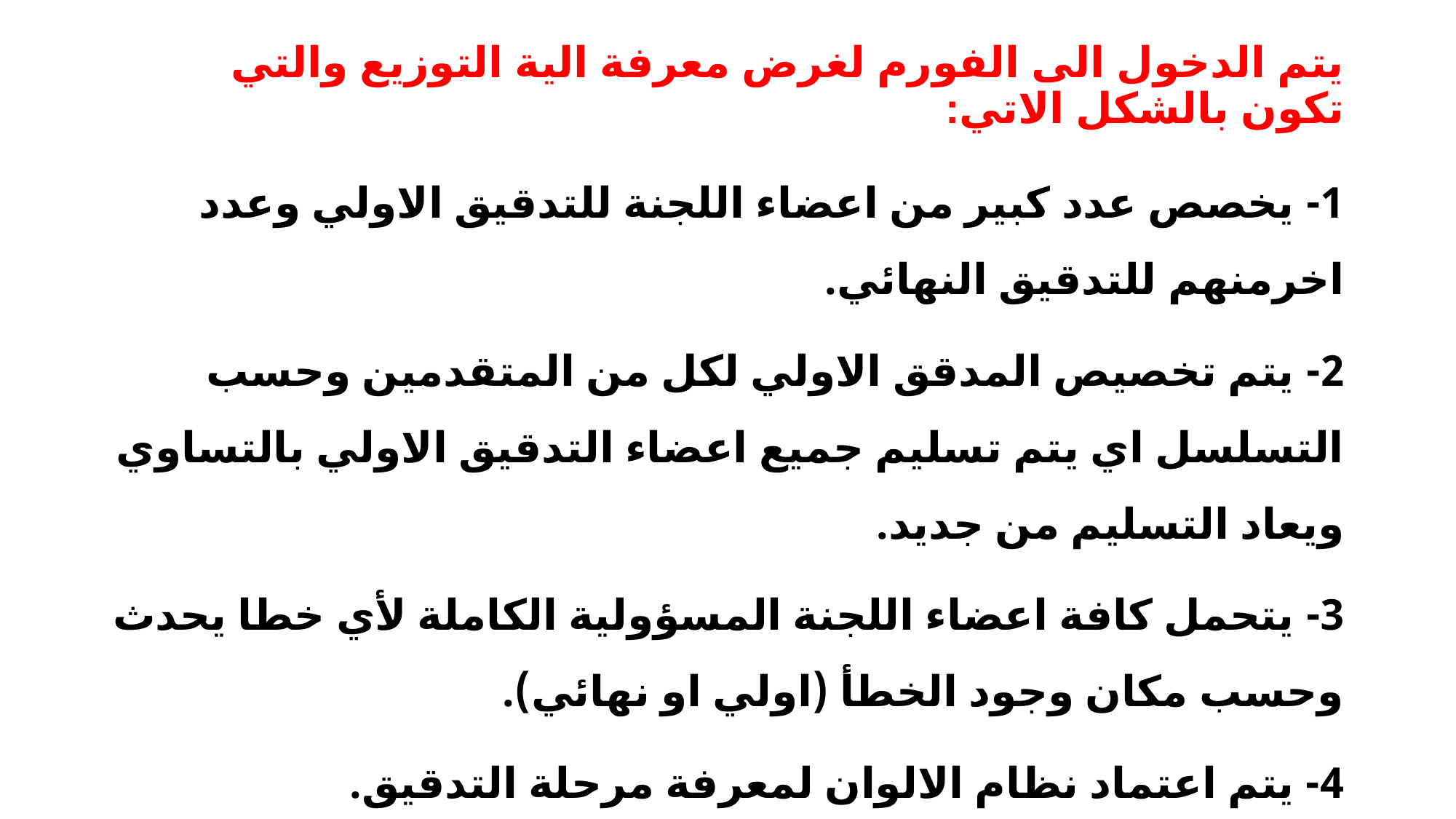

# يتم الدخول الى الفورم لغرض معرفة الية التوزيع والتي تكون بالشكل الاتي:
1- يخصص عدد كبير من اعضاء اللجنة للتدقيق الاولي وعدد اخرمنهم للتدقيق النهائي.
2- يتم تخصيص المدقق الاولي لكل من المتقدمين وحسب التسلسل اي يتم تسليم جميع اعضاء التدقيق الاولي بالتساوي ويعاد التسليم من جديد.
3- يتحمل كافة اعضاء اللجنة المسؤولية الكاملة لأي خطا يحدث وحسب مكان وجود الخطأ (اولي او نهائي).
4- يتم اعتماد نظام الالوان لمعرفة مرحلة التدقيق.